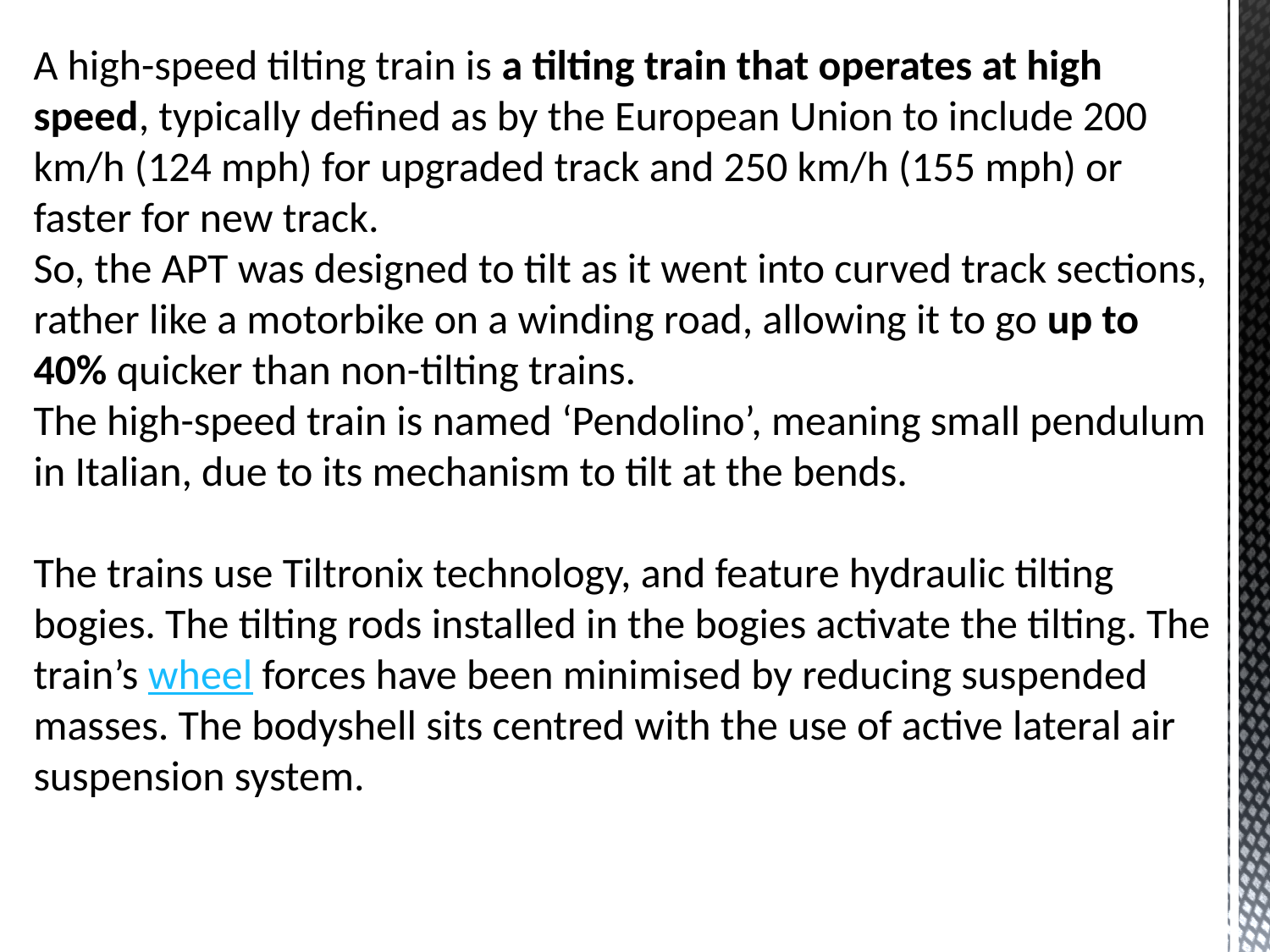

A high-speed tilting train is a tilting train that operates at high speed, typically defined as by the European Union to include 200 km/h (124 mph) for upgraded track and 250 km/h (155 mph) or faster for new track.
So, the APT was designed to tilt as it went into curved track sections, rather like a motorbike on a winding road, allowing it to go up to 40% quicker than non-tilting trains.
The high-speed train is named ‘Pendolino’, meaning small pendulum in Italian, due to its mechanism to tilt at the bends.

The trains use Tiltronix technology, and feature hydraulic tilting bogies. The tilting rods installed in the bogies activate the tilting. The train’s wheel forces have been minimised by reducing suspended masses. The bodyshell sits centred with the use of active lateral air suspension system.